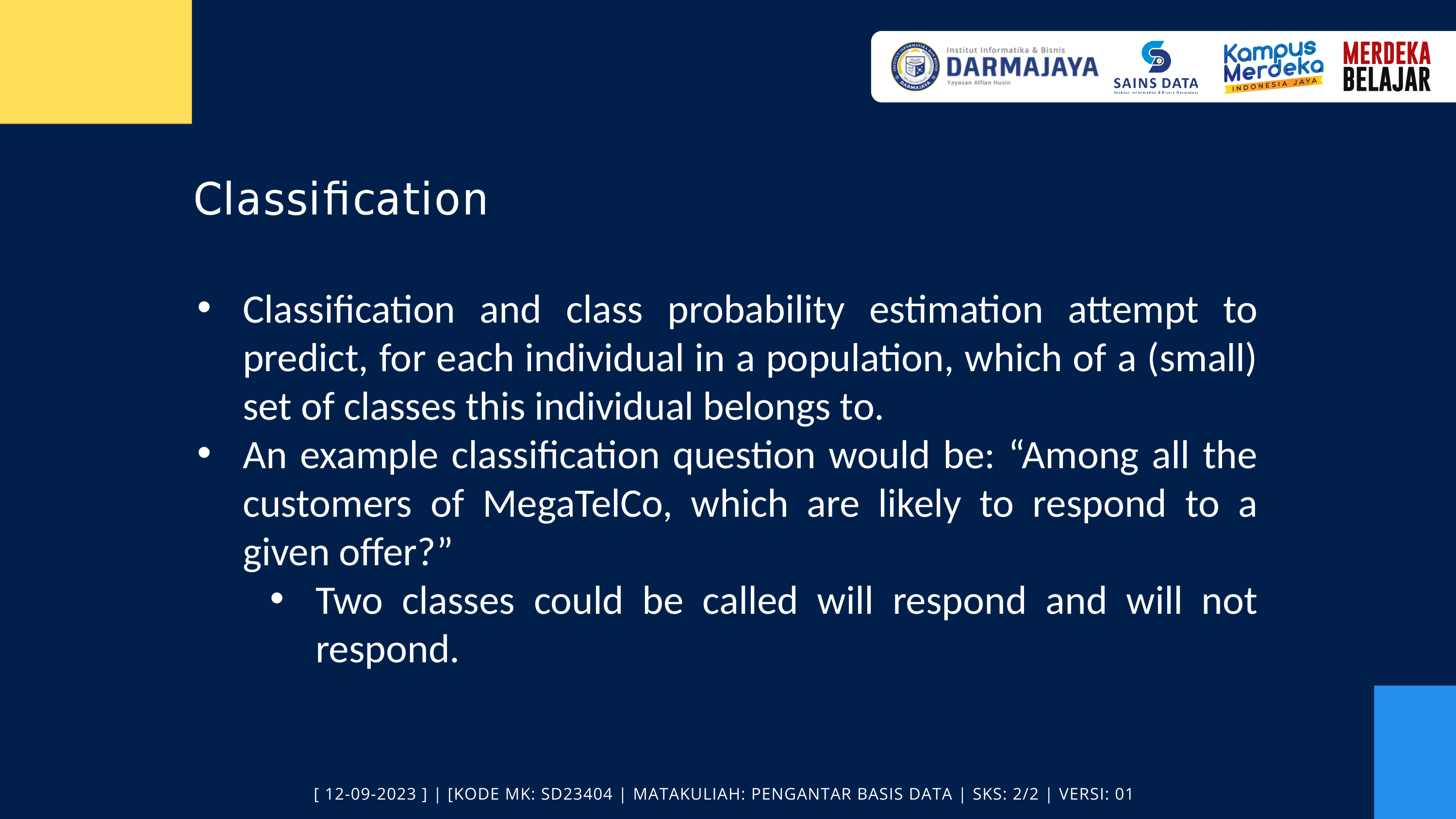

Classification
Classification and class probability estimation attempt to predict, for each individual in a population, which of a (small) set of classes this individual belongs to.
An example classification question would be: “Among all the customers of MegaTelCo, which are likely to respond to a given offer?”
Two classes could be called will respond and will not respond.

[ 12-09-2023 ] | [KODE MK: SD23404 | MATAKULIAH: PENGANTAR BASIS DATA | SKS: 2/2 | VERSI: 01